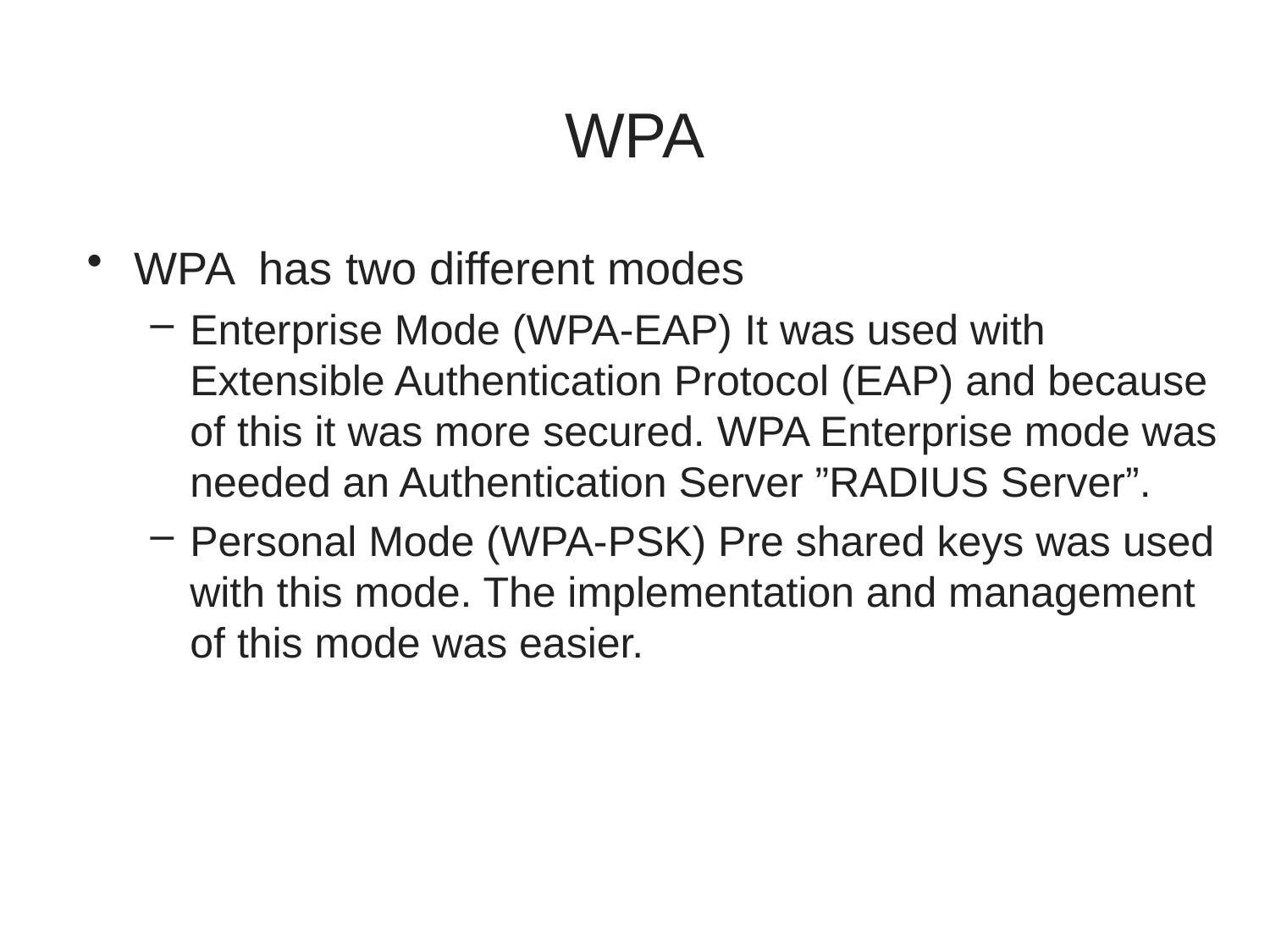

# WPA
WPA  has two different modes
Enterprise Mode (WPA-EAP) It was used with Extensible Authentication Protocol (EAP) and because of this it was more secured. WPA Enterprise mode was needed an Authentication Server ”RADIUS Server”.
Personal Mode (WPA-PSK) Pre shared keys was used with this mode. The implementation and management of this mode was easier.

31